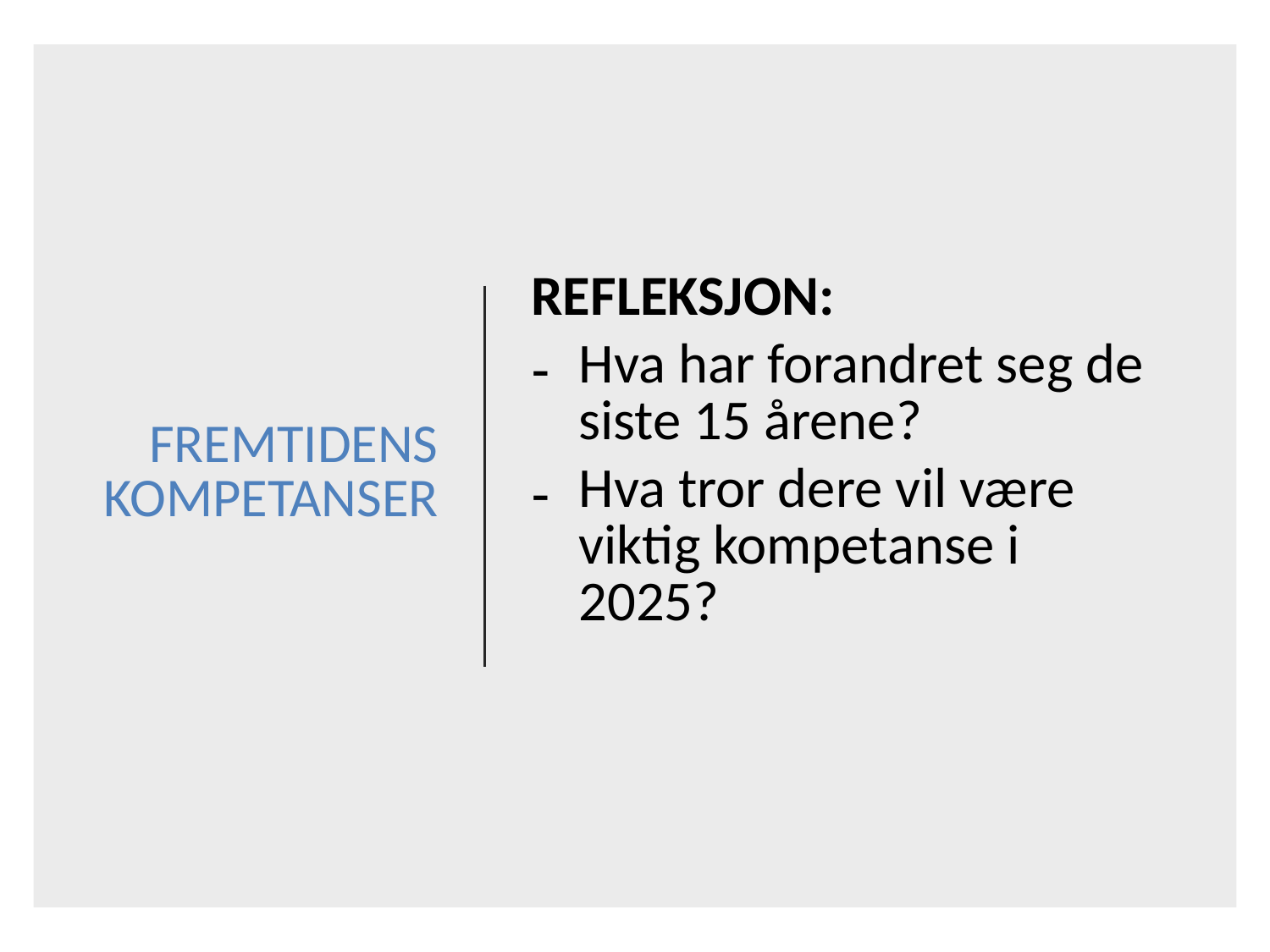

# FREMTIDENS KOMPETANSER
REFLEKSJON:
Hva har forandret seg de siste 15 årene?
Hva tror dere vil være viktig kompetanse i 2025?